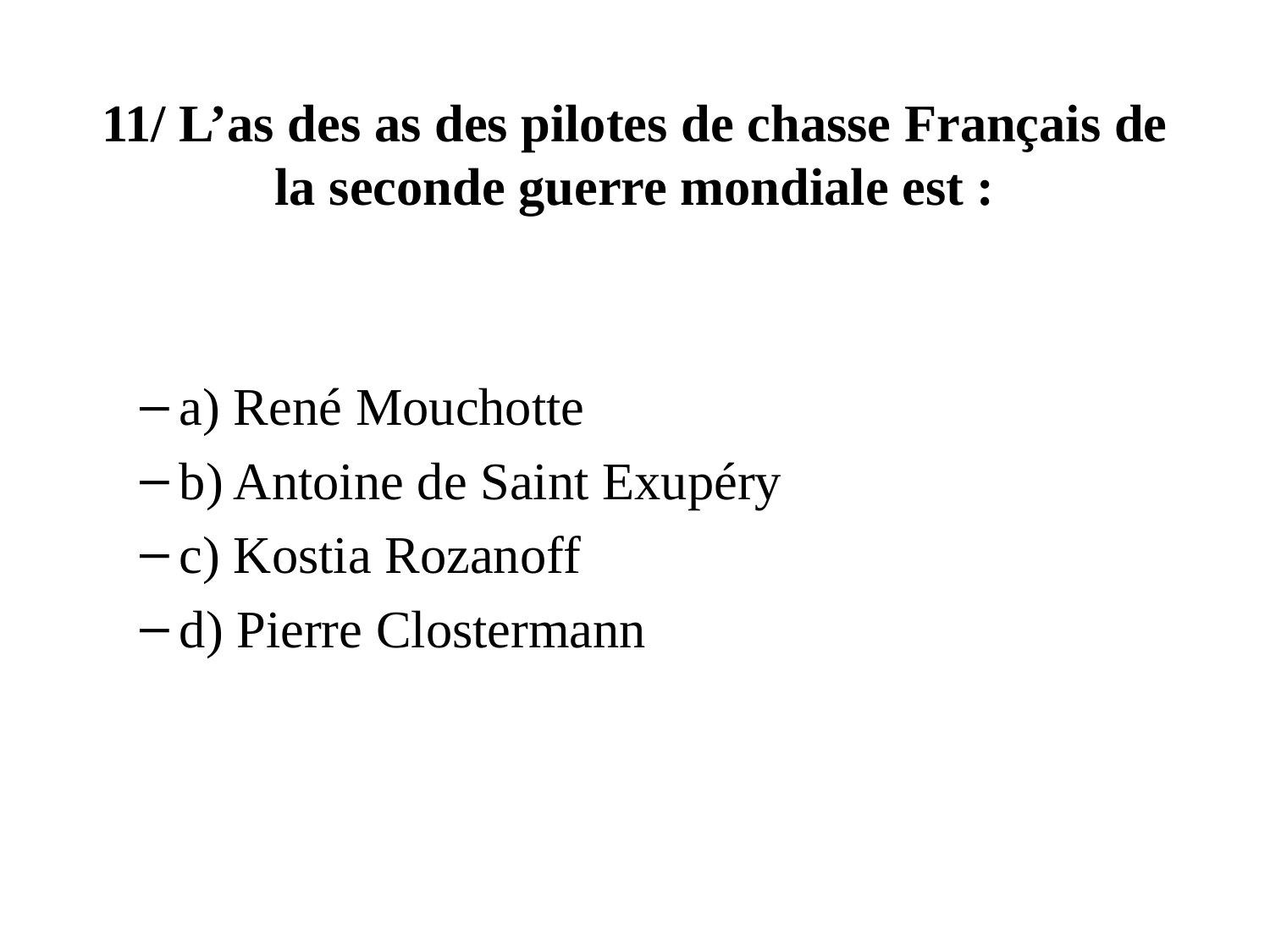

# 11/ L’as des as des pilotes de chasse Français de la seconde guerre mondiale est :
a) René Mouchotte
b) Antoine de Saint Exupéry
c) Kostia Rozanoff
d) Pierre Clostermann